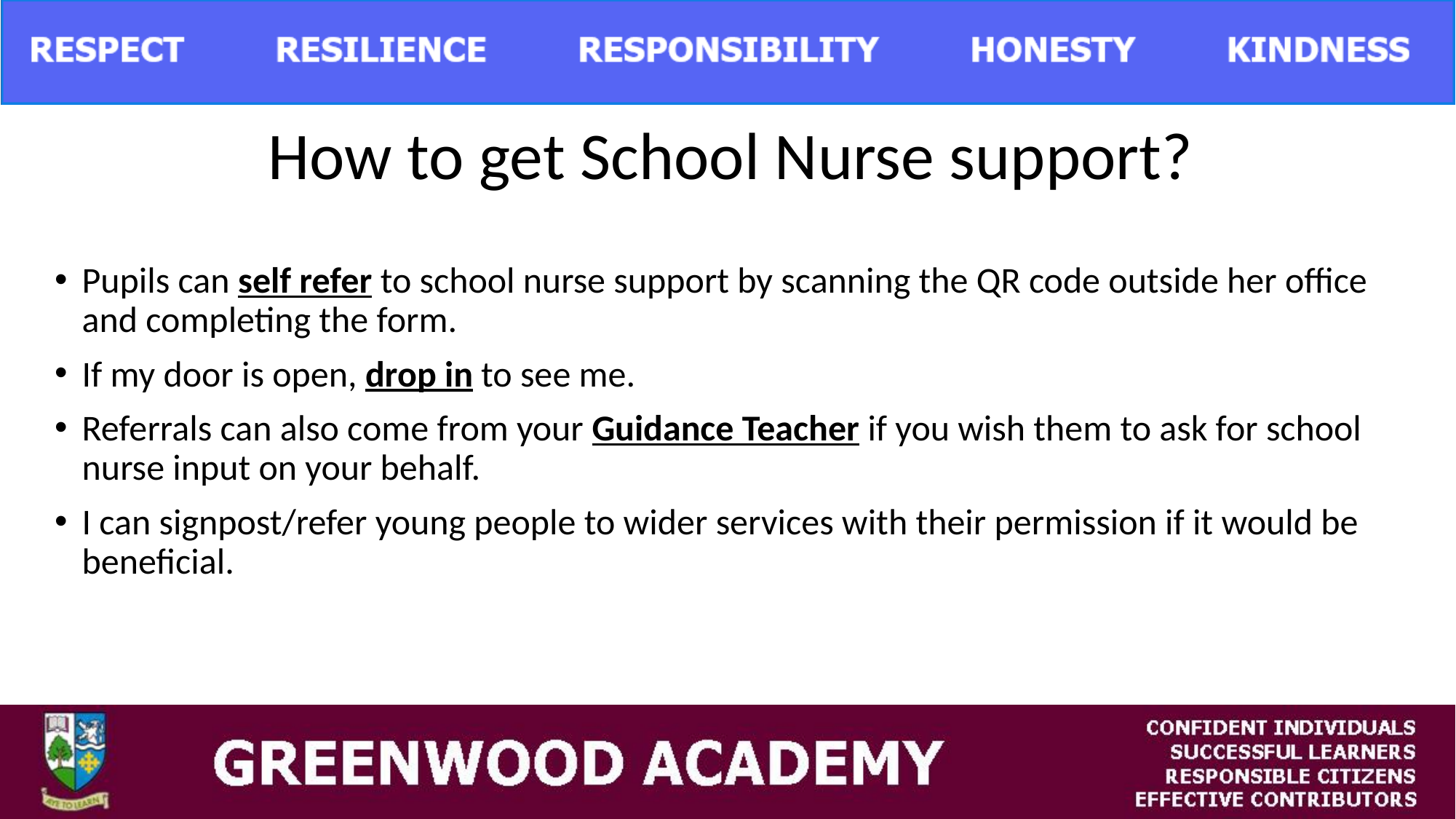

# How to get School Nurse support?
Pupils can self refer to school nurse support by scanning the QR code outside her office and completing the form.
If my door is open, drop in to see me.
Referrals can also come from your Guidance Teacher if you wish them to ask for school nurse input on your behalf.
I can signpost/refer young people to wider services with their permission if it would be beneficial.